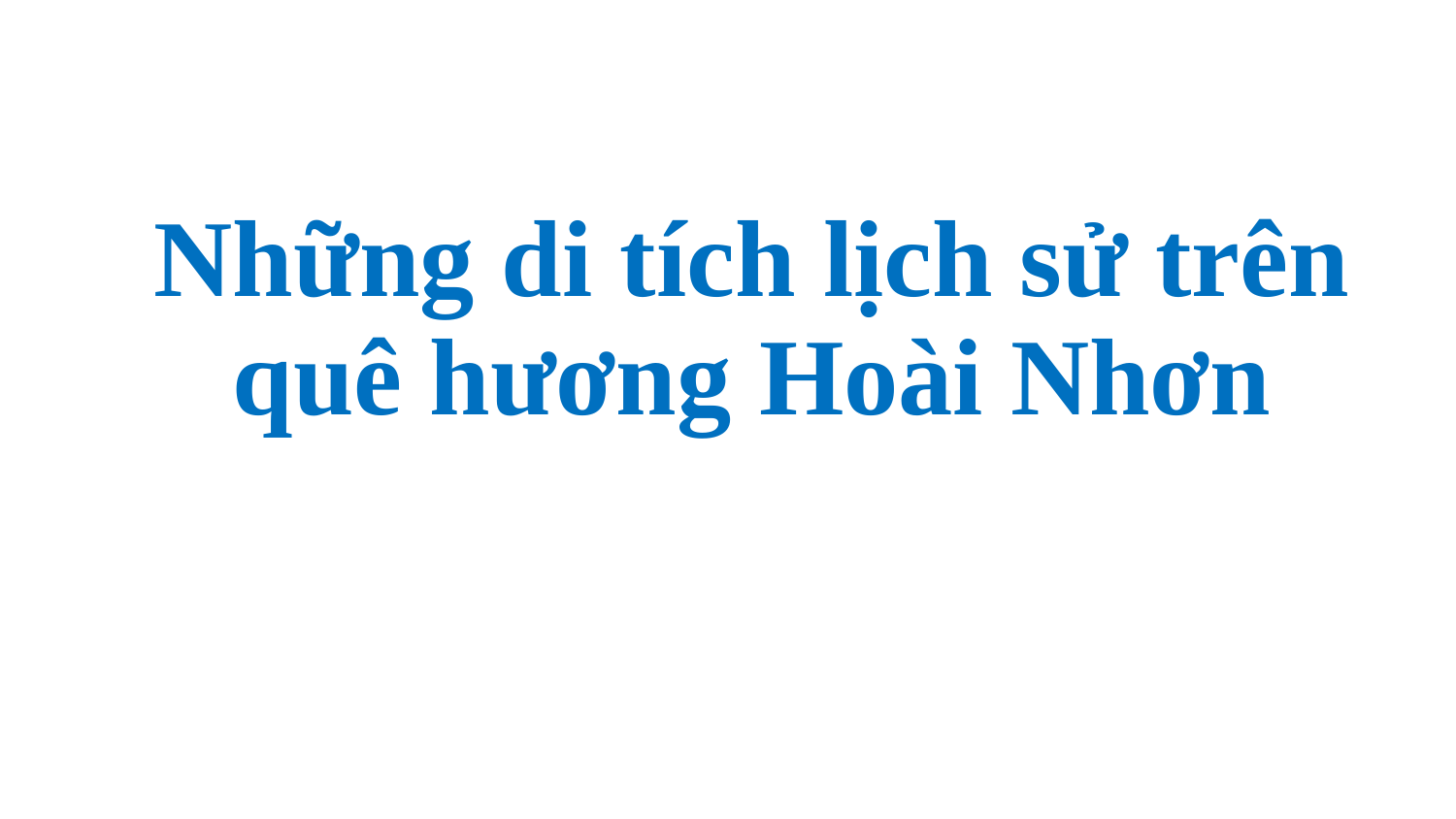

# Những di tích lịch sử trên quê hương Hoài Nhơn